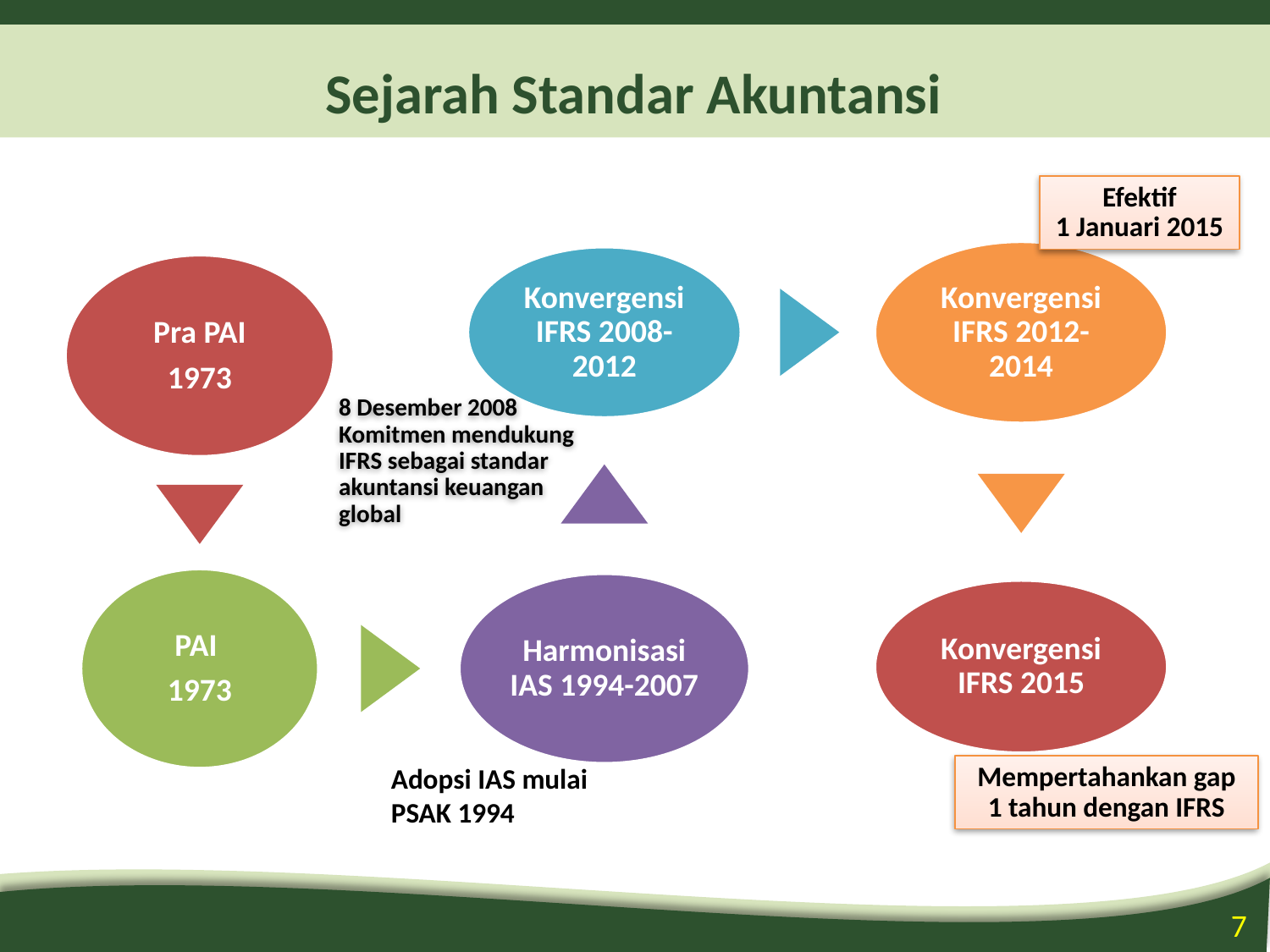

# Sejarah Standar Akuntansi
Efektif
1 Januari 2015
Pra PAI
1973
PAI
1973
Harmonisasi IAS 1994-2007
Konvergensi IFRS 2008-2012
Konvergensi IFRS 2012-2014
Konvergensi IFRS 2015
8 Desember 2008
Komitmen mendukung IFRS sebagai standar akuntansi keuangan global
Adopsi IAS mulai PSAK 1994
Mempertahankan gap 1 tahun dengan IFRS